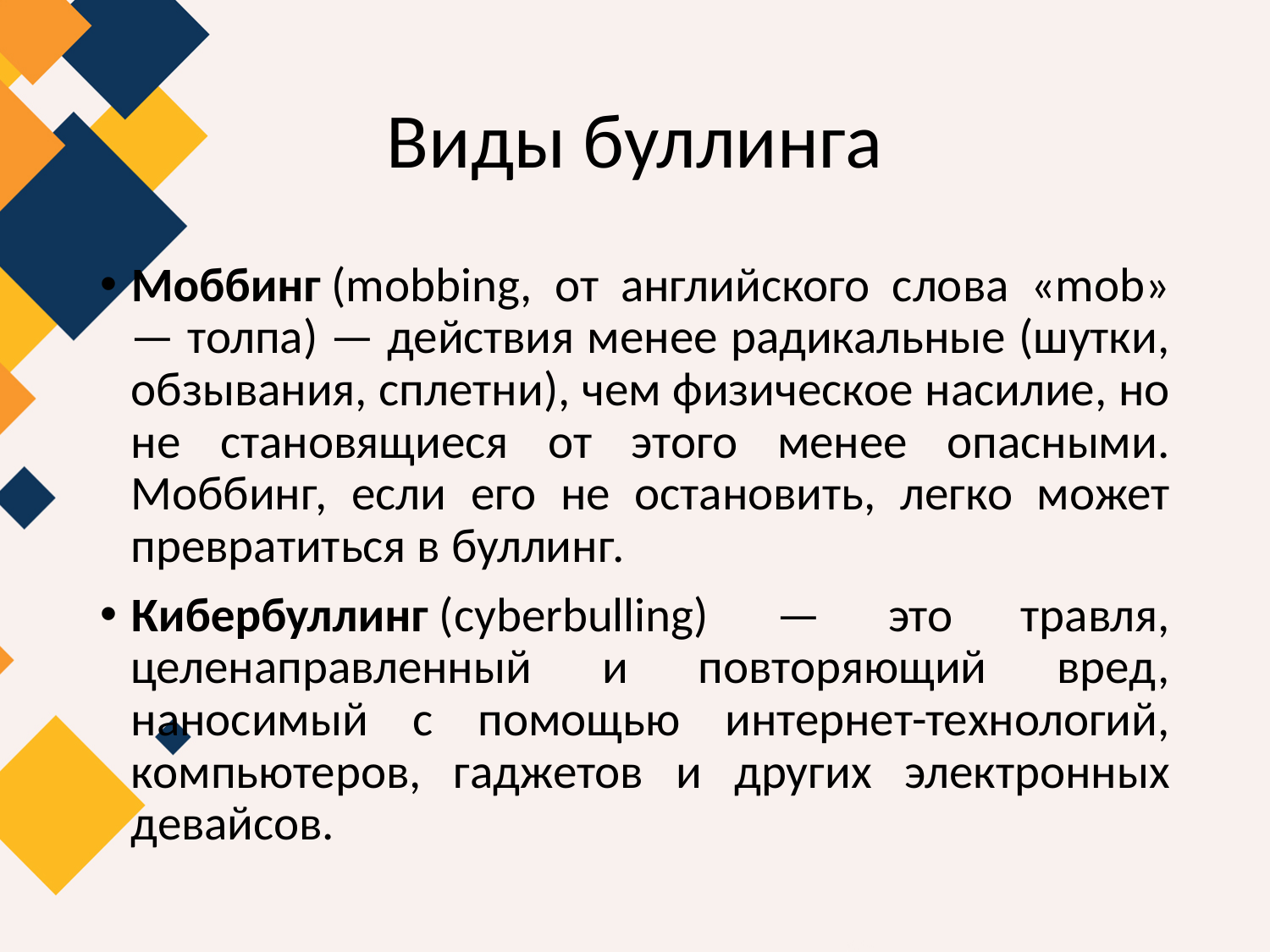

# Виды буллинга
Моббинг (mobbing, от английского слова «mob» — толпа) — действия менее радикальные (шутки, обзывания, сплетни), чем физическое насилие, но не становящиеся от этого менее опасными. Моббинг, если его не остановить, легко может превратиться в буллинг.
Кибербуллинг (cyberbulling) — это травля, целенаправленный и повторяющий вред, наносимый с помощью интернет-технологий, компьютеров, гаджетов и других электронных девайсов.